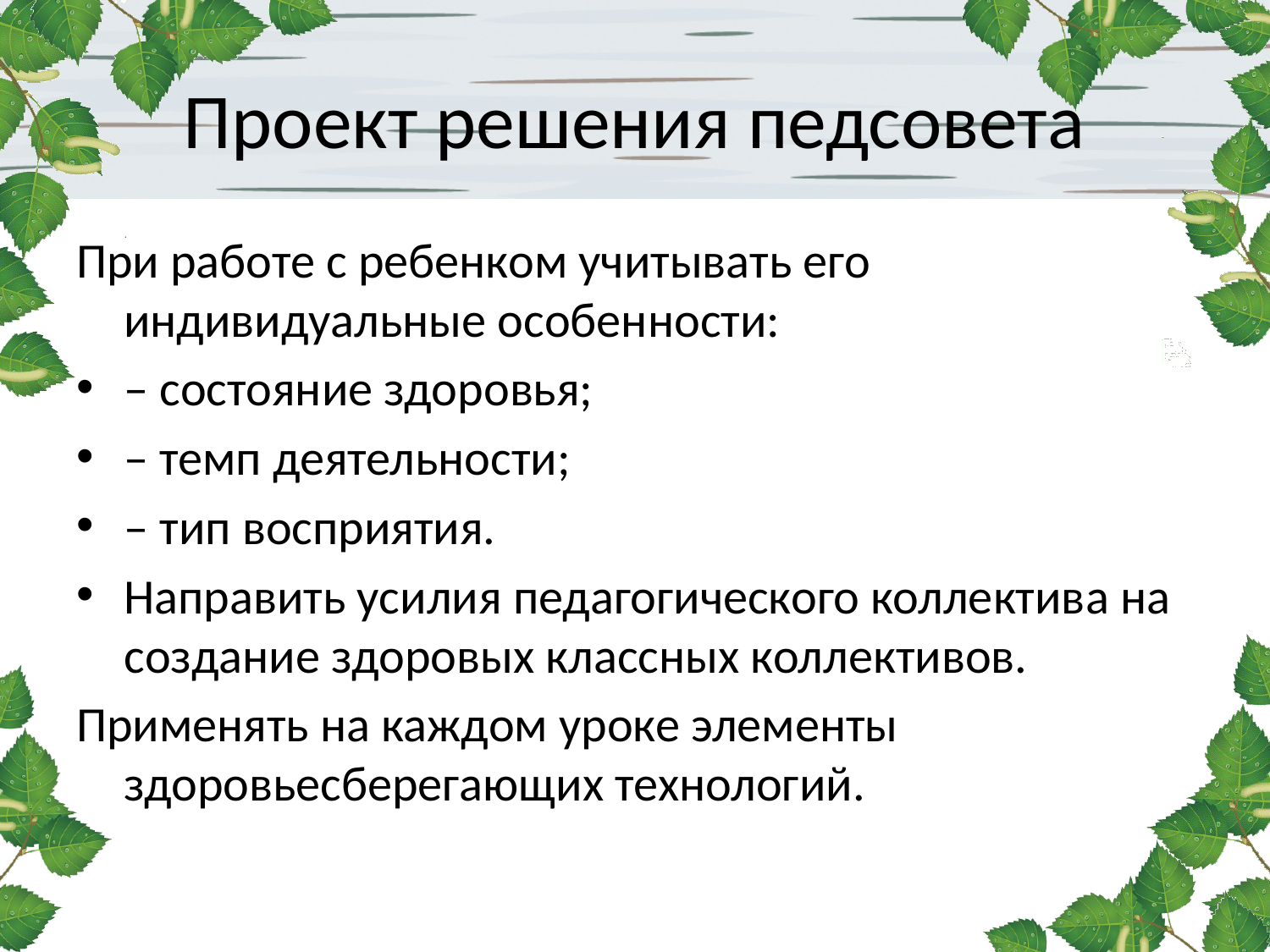

# Проект решения педсовета
при работе с ребенком учитывать его индивидуальные особенности:
– состояние здоровья;
– темп деятельности;
– тип восприятия.
направить усилия педагогического коллектива на создание здоровых классных коллективов.
Применять на каждом уроке элементы здоровьесберегающих технологий.